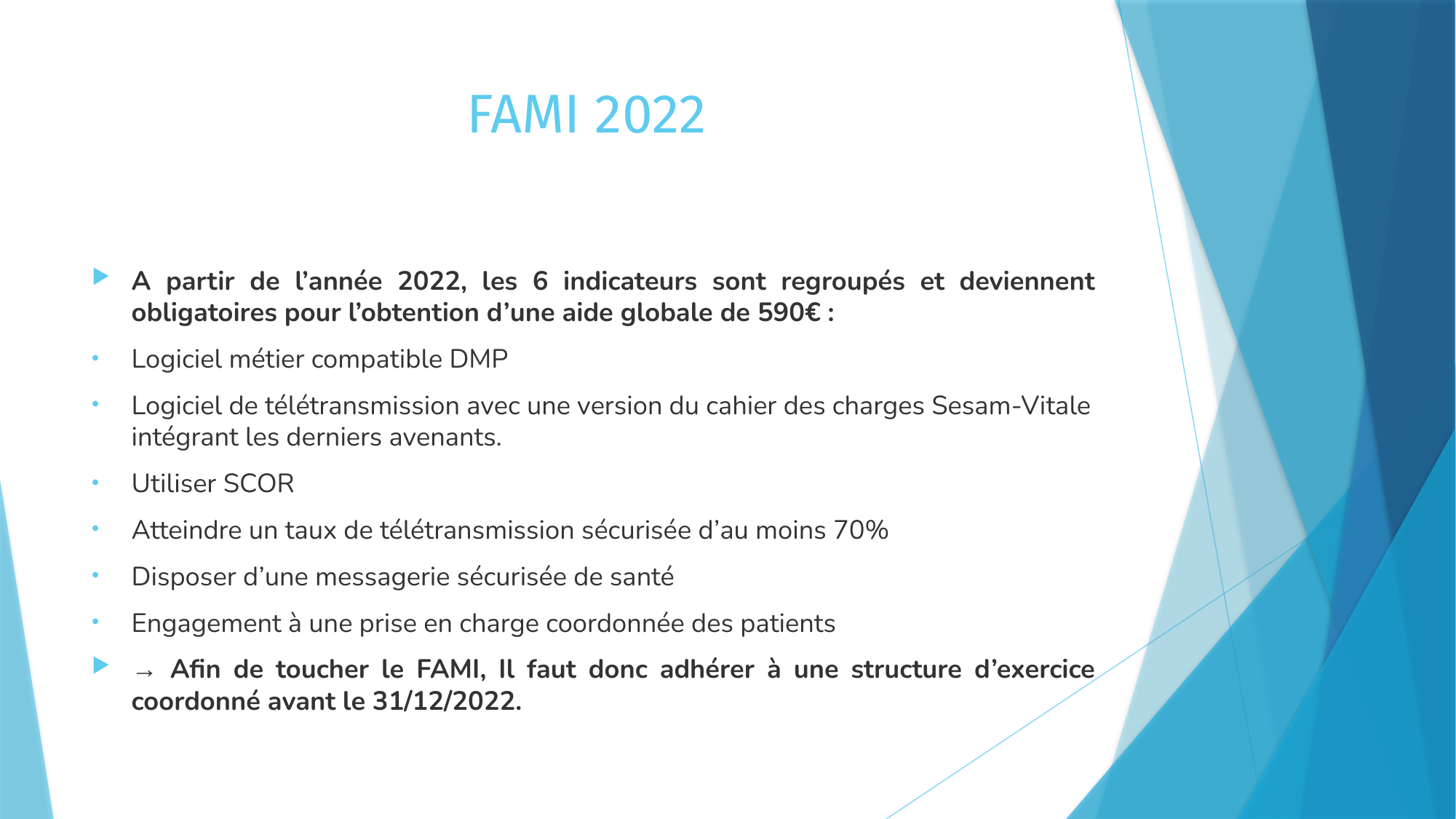

# FAMI 2022
A partir de l’année 2022, les 6 indicateurs sont regroupés et deviennent obligatoires pour l’obtention d’une aide globale de 590€ :
Logiciel métier compatible DMP
Logiciel de télétransmission avec une version du cahier des charges Sesam-Vitale intégrant les derniers avenants.
Utiliser SCOR
Atteindre un taux de télétransmission sécurisée d’au moins 70%
Disposer d’une messagerie sécurisée de santé
Engagement à une prise en charge coordonnée des patients
→ Afin de toucher le FAMI, Il faut donc adhérer à une structure d’exercice coordonné avant le 31/12/2022.